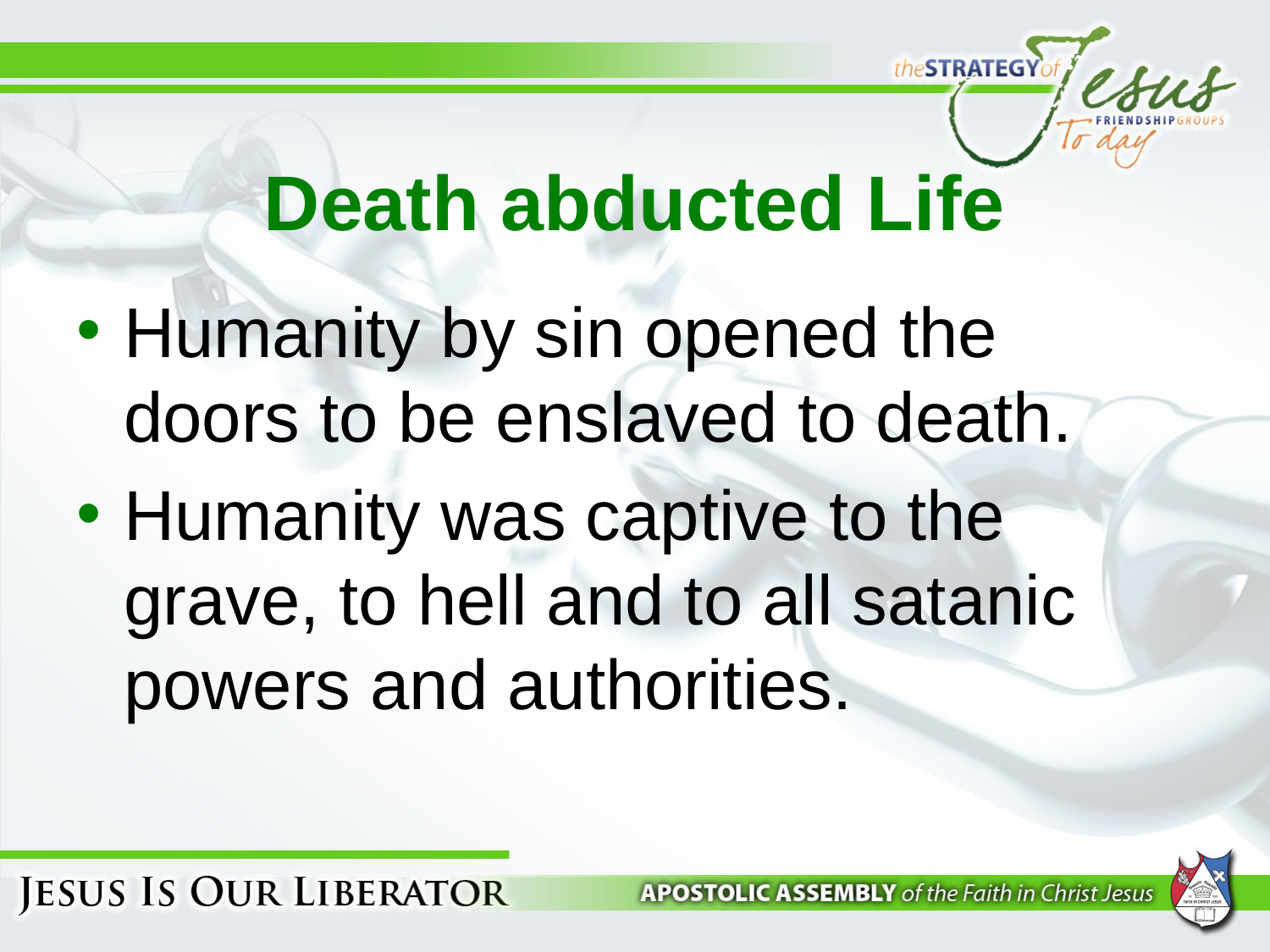

# Death abducted Life
Humanity by sin opened the doors to be enslaved to death.
Humanity was captive to the grave, to hell and to all satanic powers and authorities.